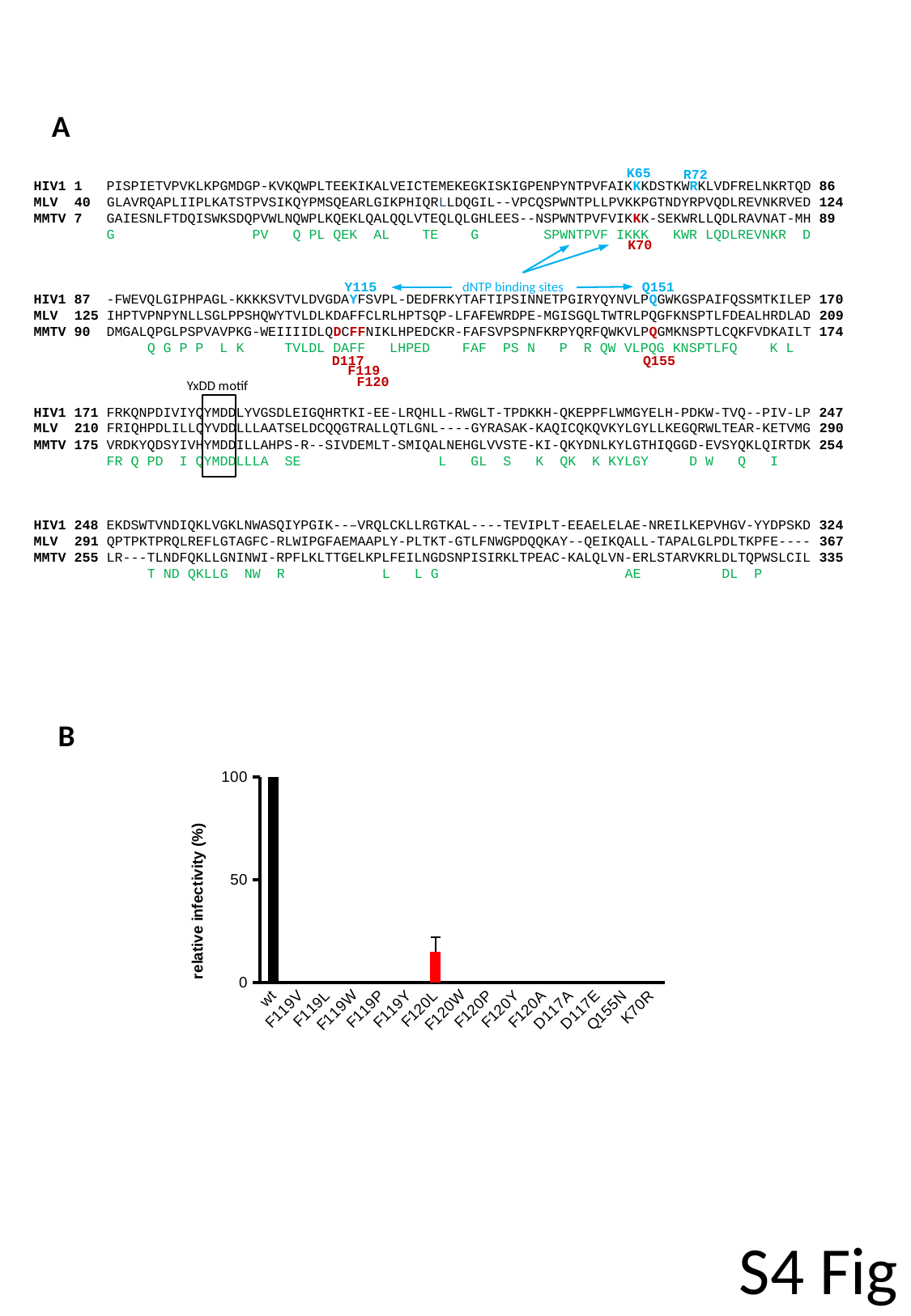

A
K65
r72
HIV1 1   pispietvpvklkpgmdgp-kvkqwplteekikalveictemekegkiskigpenpyntpvfaikkkdstkwrklvdfrelnkrtqd 86
MLV  40  GLAVRQAPLIIPLKATSTPVSIKQYPMSQEARLGIKPHIQRLldqgil--vpcqspwntpllpvkkpgtndyrpvqdlrevnkrved 124
MMTV 7   gaiesnlftdqiswksdqpvwlnqwplkqeklqalqqlvteqlqlghlees--nspwntpvfvikKk-sekwrllqdlravnat-mh 89
         G                 PV   Q PL QEK  AL    TE    G        SPWNTPVF IKKK   KWR LQDLREVNKR  D

HIV1 87  -fwevqlgiphpagl-kkkksvtvldvgdayfsvpl-dedfrkytaftipsinnetpgiryqynvlpqgwkgspaifqssmtkilep 170
MLV  125 ihptvpnpynllsglppshqwytvldlkdaffclrlhptsqp-lfafewrdpe-mgisgqltwtrlpqgfknsptlfdealhrdlad 209
MMTV 90  dmgalqpglpspvavpkg-weiiiidlqdcffniklhpedckr-fafsvpspnfkrpyqrfqwkvlpqgmknsptlcqkfvdkailt 174
              Q G P P  L K     TVLDL DAFF   LHPED    FAF  PS N   P  R QW VLPQG KNSPTLFQ    K L

HIV1 171 frkqnpdiviyqymddlyvgsdleigqhrtki-ee-lrqhll-rwglt-tpdkkh-qkeppflwmgyelh-pdkw-tvq--piv-lp 247
MLV  210 friqhpdlillqyvddlllaatseldcqqgtrallqtlgnl----gyrasak-kaqicqkqvkylgyllkegqrwltear-ketvmg 290
MMTV 175 vrdkyqdsyivhymddillahps-r--sivdemlt-smiqalnehglvvste-ki-qkydnlkylgthiqgGd-evsyqkLqirtdk 254
         FR Q PD  I QYMDDLLLA  SE                 L   GL  S   K  QK  K KYLGY     D W   Q   I

HIV1 248 ekdswtvndiqklvgklnwasqiypgik--–vrqlckllrgtkal----teviplt-eeaelelae-nreilkepvhgv-yydpskd 324
MLV  291 qptpktprqlreflgtagfc-rlwipgfaEmaaply-pltkt-gtlfnwgpdqqkay--qeikqall-tapalglpdltkpfe---- 367
MMTV 255 lr---tlndfqkllgninwI-rpflklttgelkplfeilngdsnpisirkltpeac-kalqlvn-erlstarvkrldltqpwslcil 335
              T ND QKLLG  NW  R            L   L G                       AE          DL  P

K70
Y115
dNTP binding sites
Q151
D117
Q155
F119
F120
YxDD motif

B

### Chart

| Category |  |
|---|---|
| wt | 100.0 |
| F119V | 0.0 |
| F119L | 0.07142857142857142 |
| F119W | 0.14285714285714285 |
| F119P | 0.07142857142857142 |
| F119Y | 0.14285714285714285 |
| F120L | 15.0 |
| F120W | 0.07142857142857142 |
| F120P | 0.07142857142857142 |
| F120Y | 0.07142857142857142 |
| F120A | 0.07142857142857142 |
| D117A | 0.0 |
| D117E | 0.0 |
| Q155N | 0.07142857142857142 |
| K70R | 0.07142857142857142 |
S4 Fig